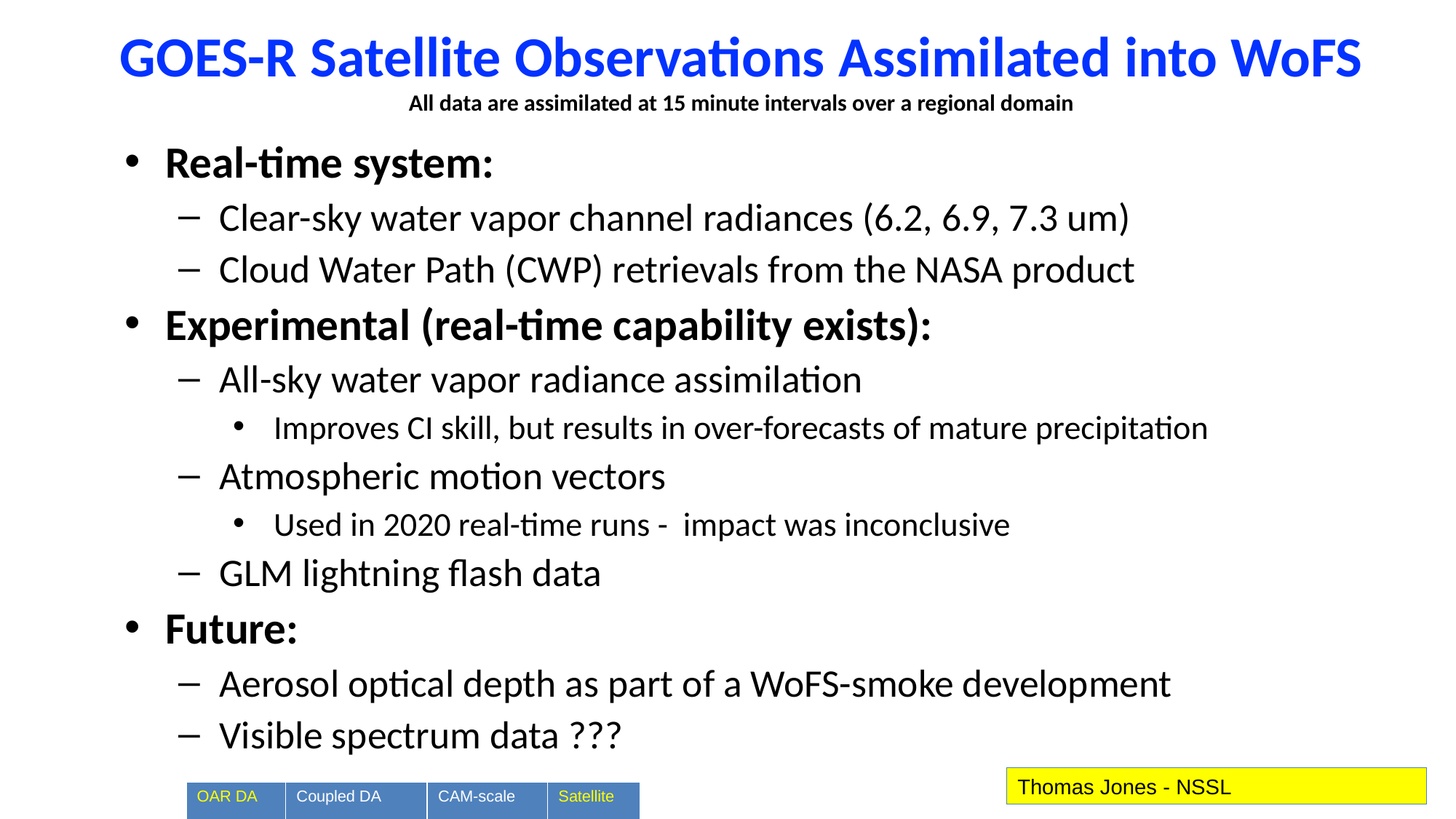

# GOES-R Satellite Observations Assimilated into WoFS All data are assimilated at 15 minute intervals over a regional domain
Real-time system:
Clear-sky water vapor channel radiances (6.2, 6.9, 7.3 um)
Cloud Water Path (CWP) retrievals from the NASA product
Experimental (real-time capability exists):
All-sky water vapor radiance assimilation
Improves CI skill, but results in over-forecasts of mature precipitation
Atmospheric motion vectors
Used in 2020 real-time runs -  impact was inconclusive
GLM lightning flash data
Future:
Aerosol optical depth as part of a WoFS-smoke development
Visible spectrum data ???
Thomas Jones - NSSL
| OAR DA | Coupled DA | CAM-scale | Satellite |
| --- | --- | --- | --- |